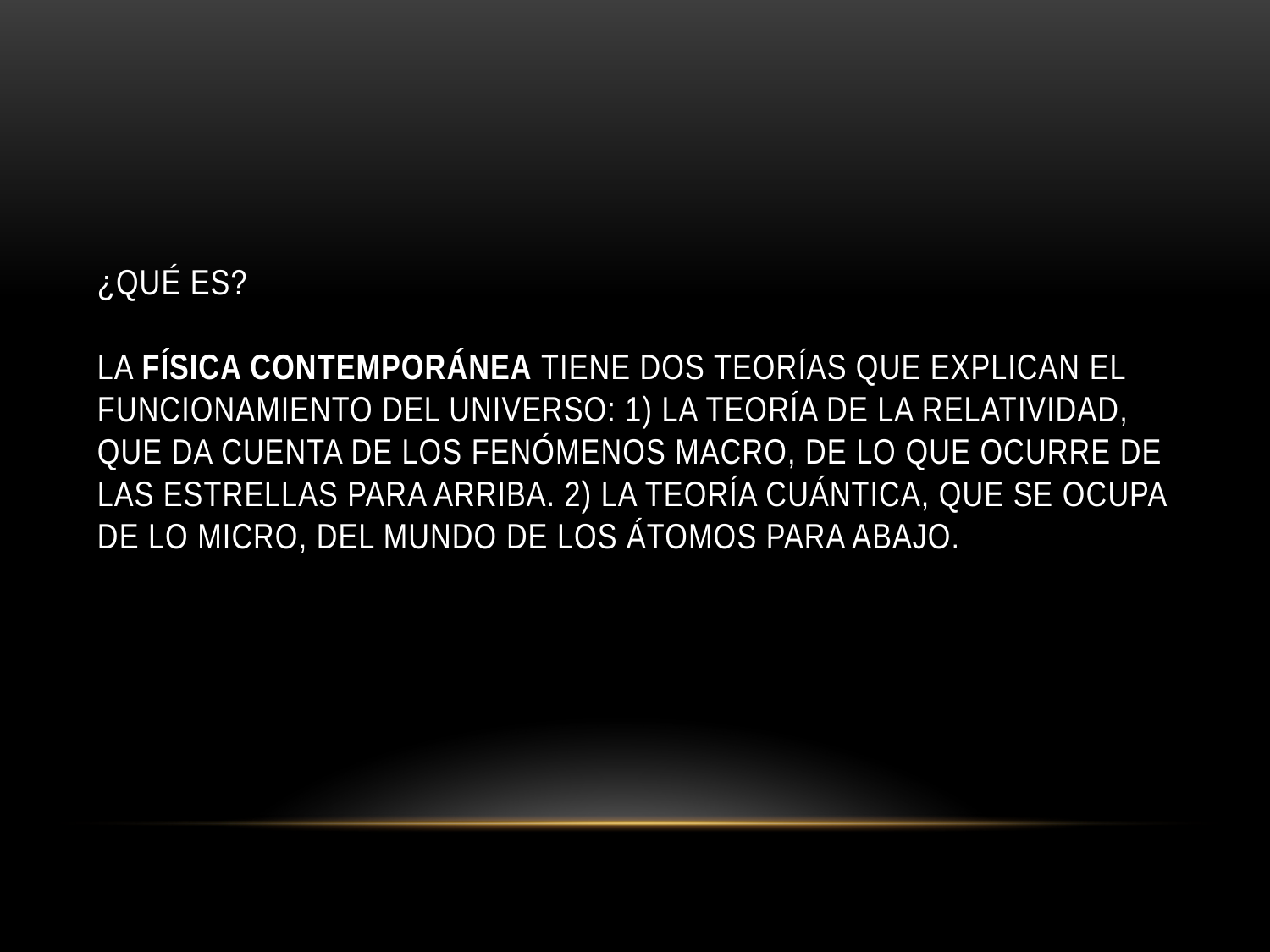

# ¿Qué es? La física contemporánea tiene dos teorías que explican el funcionamiento del universo: 1) La teoría de la relatividad, que da cuenta de los fenómenos macro, de lo que ocurre de las estrellas para arriba. 2) La teoría cuántica, que se ocupa de lo micro, del mundo de los átomos para abajo.